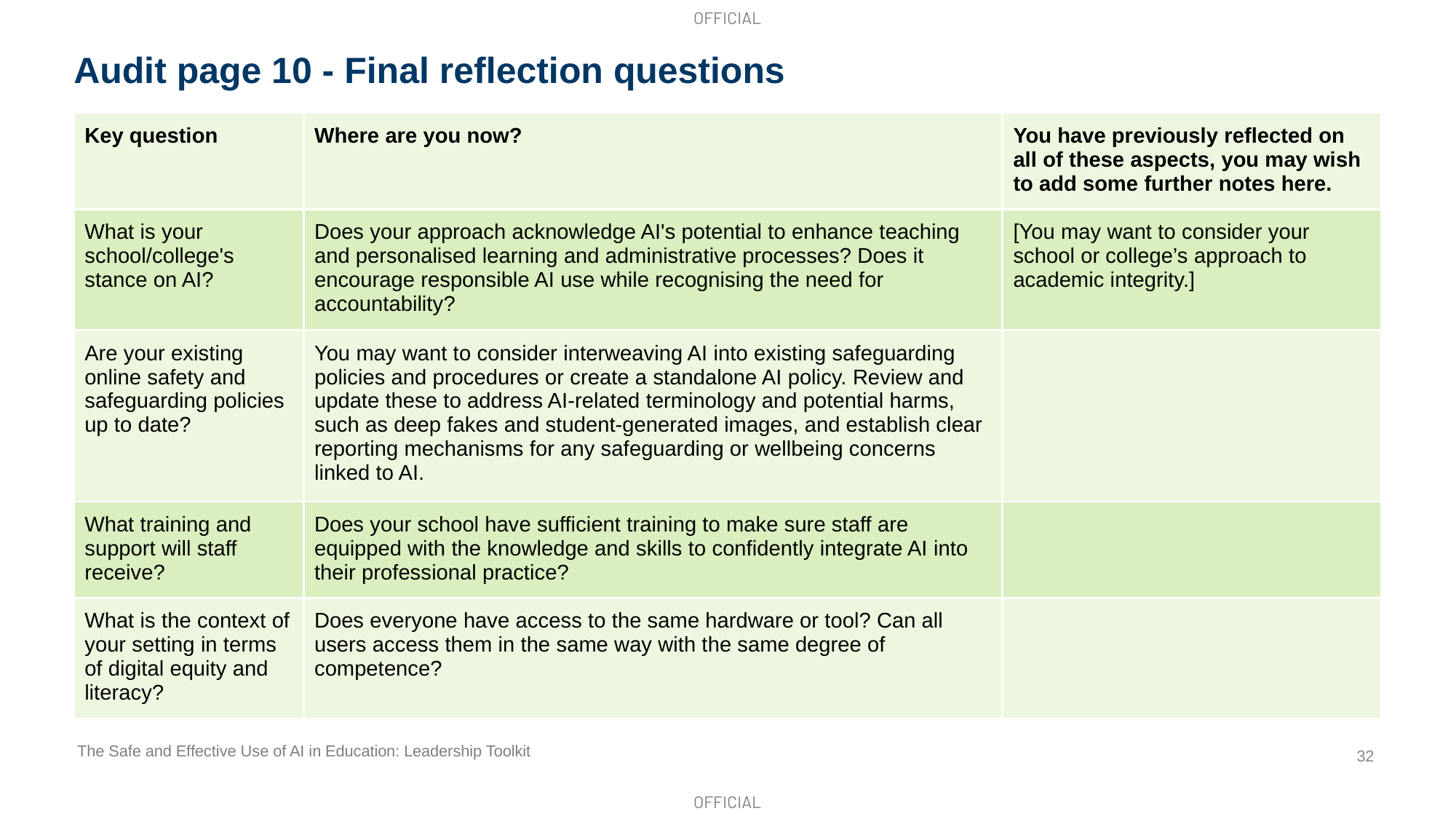

Audit page 10 - Final reflection questions
| Key question | Where are you now? | You have previously reflected on all of these aspects, you may wish to add some further notes here. |
| --- | --- | --- |
| What is your school/college's stance on AI? | Does your approach acknowledge AI's potential to enhance teaching and personalised learning and administrative processes? Does it encourage responsible AI use while recognising the need for accountability? | [You may want to consider your school or college’s approach to academic integrity.] |
| Are your existing online safety and safeguarding policies up to date? | You may want to consider interweaving AI into existing safeguarding policies and procedures or create a standalone AI policy. Review and update these to address AI-related terminology and potential harms, such as deep fakes and student-generated images, and establish clear reporting mechanisms for any safeguarding or wellbeing concerns linked to AI. |  |
| What training and support will staff receive? | Does your school have sufficient training to make sure staff are equipped with the knowledge and skills to confidently integrate AI into their professional practice? |  |
| What is the context of your setting in terms of digital equity and literacy? | Does everyone have access to the same hardware or tool? Can all users access them in the same way with the same degree of competence? |  |
The Safe and Effective Use of AI in Education: Leadership Toolkit
32